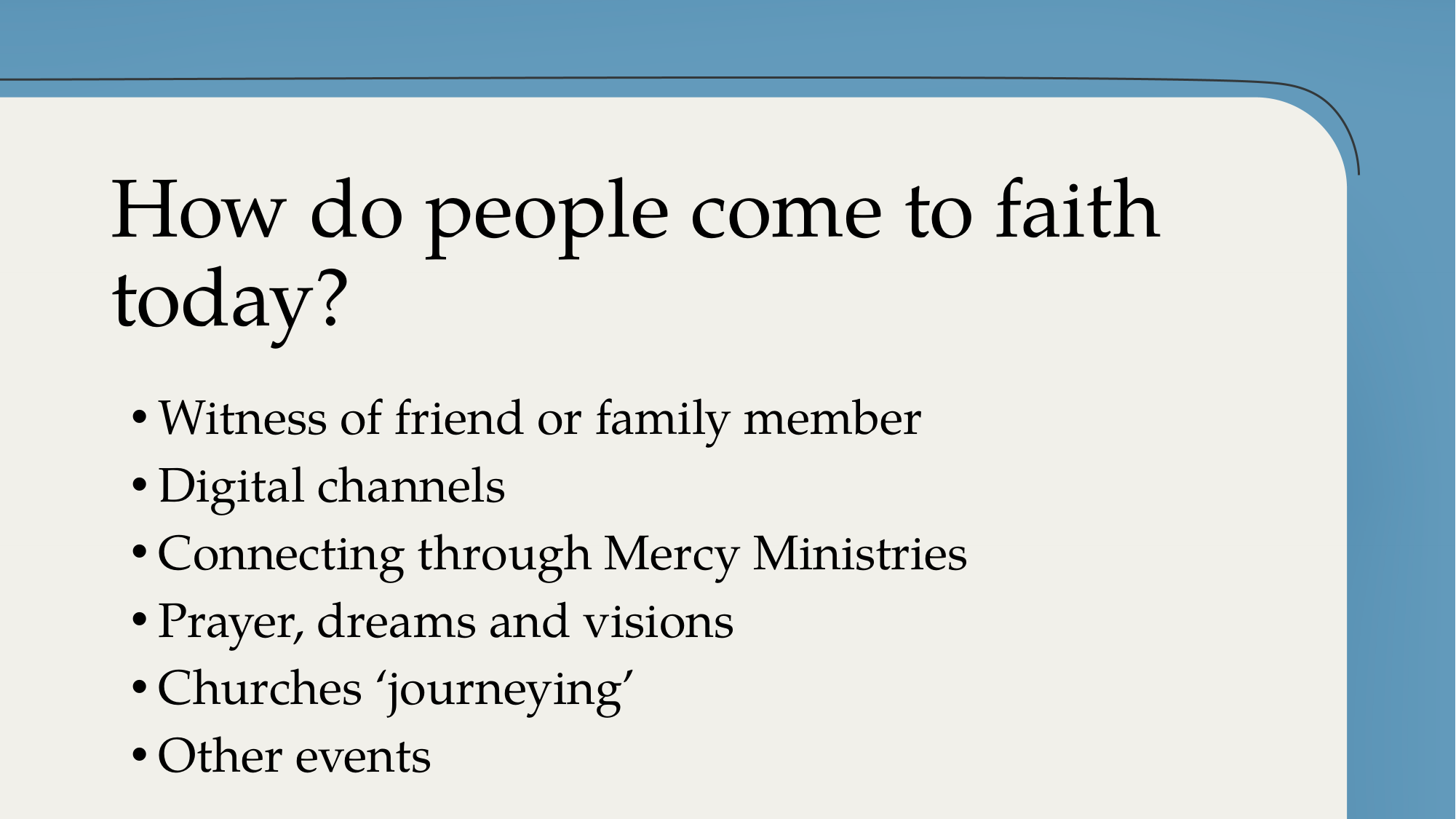

How do people come to faith today?
Witness of friend or family member
Digital channels
Connecting through Mercy Ministries
Prayer, dreams and visions
Churches ‘journeying’
Other events